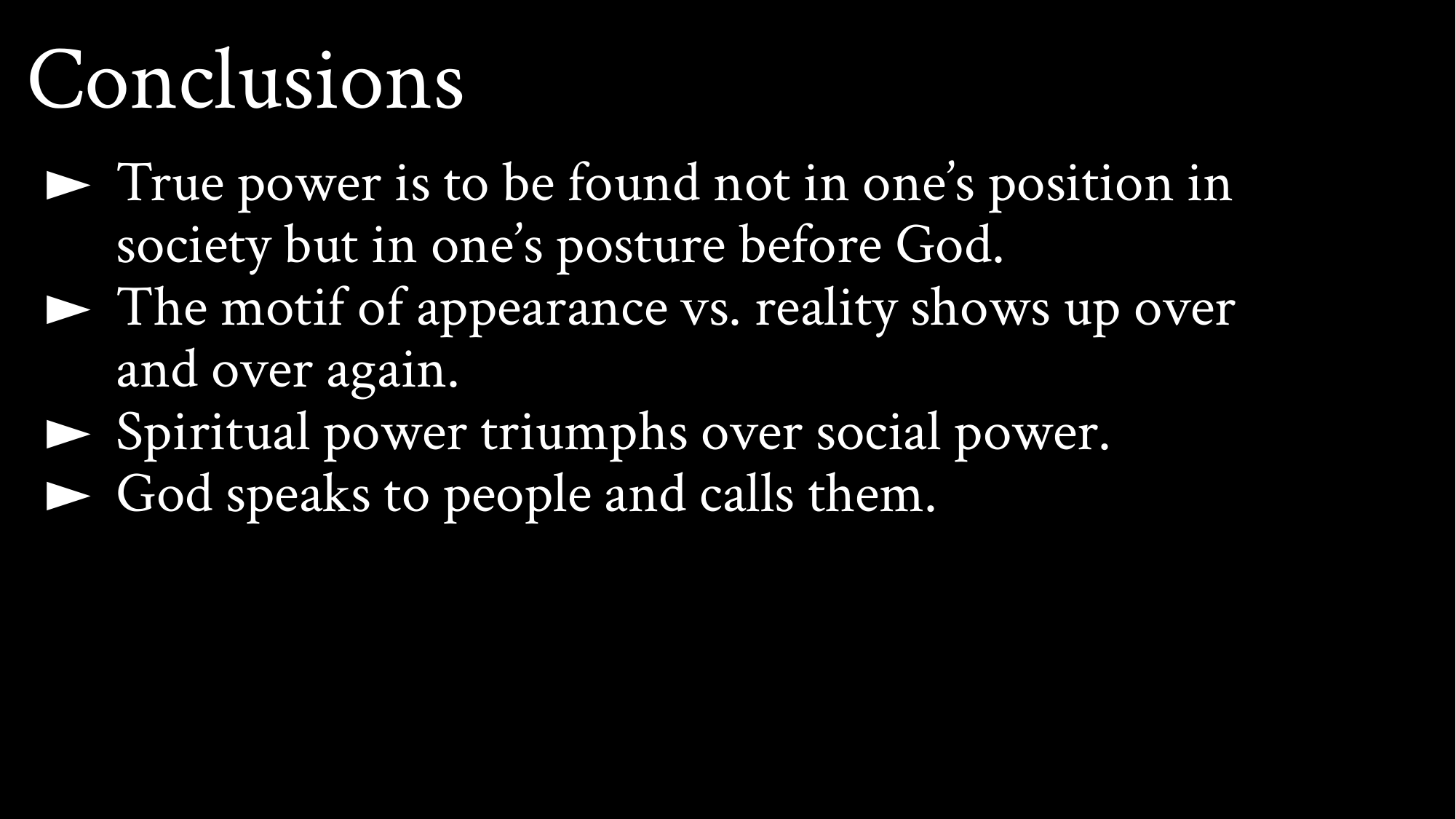

Conclusions
►	True power is to be found not in one’s position in society but in one’s posture before God.
►	The motif of appearance vs. reality shows up over and over again.
►	Spiritual power triumphs over social power.
►	God speaks to people and calls them.